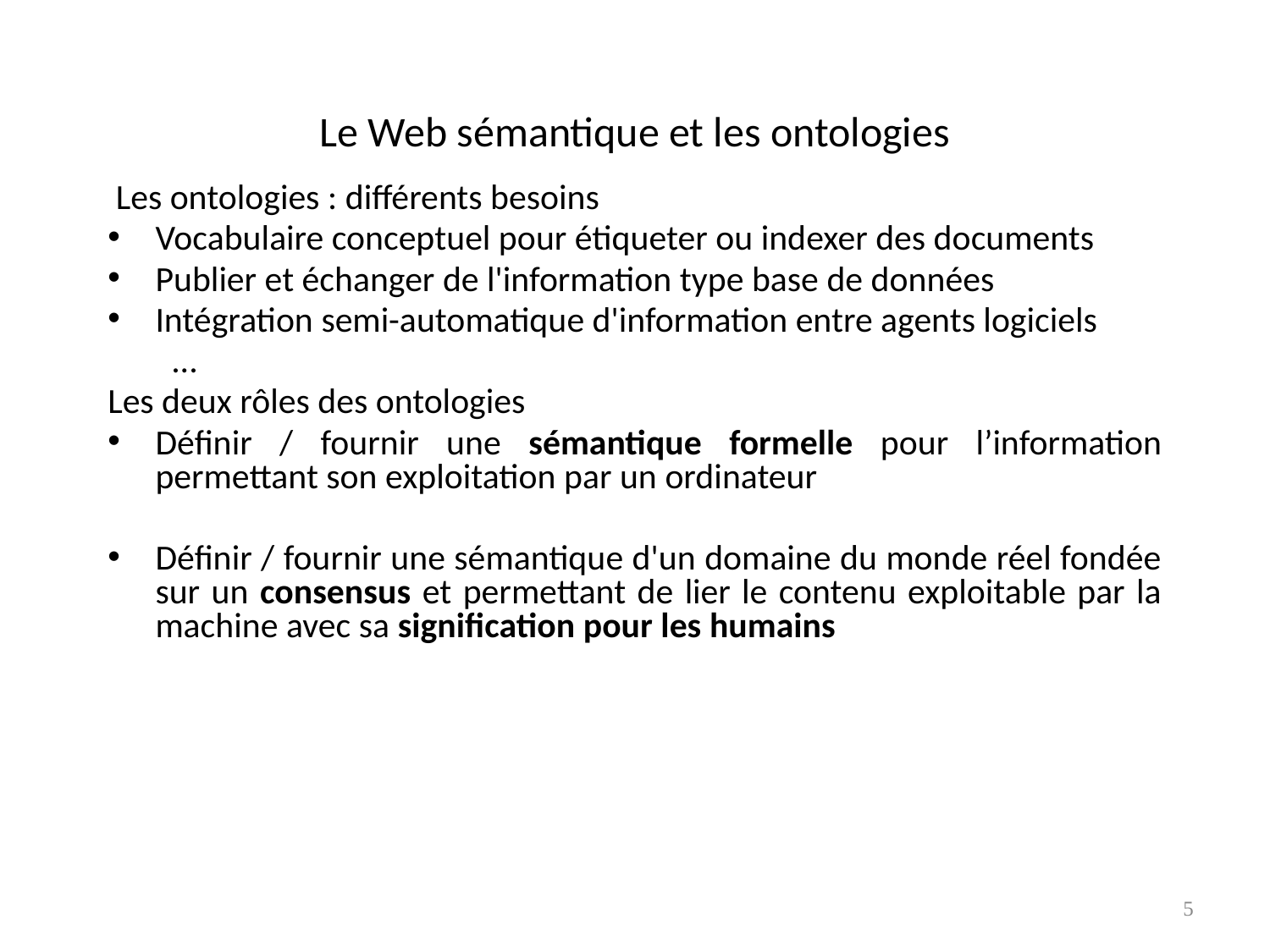

# Le Web sémantique et les ontologies
 Les ontologies : différents besoins
Vocabulaire conceptuel pour étiqueter ou indexer des documents
Publier et échanger de l'information type base de données
Intégration semi-automatique d'information entre agents logiciels
...
Les deux rôles des ontologies
Définir / fournir une sémantique formelle pour l’information permettant son exploitation par un ordinateur

Définir / fournir une sémantique d'un domaine du monde réel fondée sur un consensus et permettant de lier le contenu exploitable par la machine avec sa signification pour les humains

5